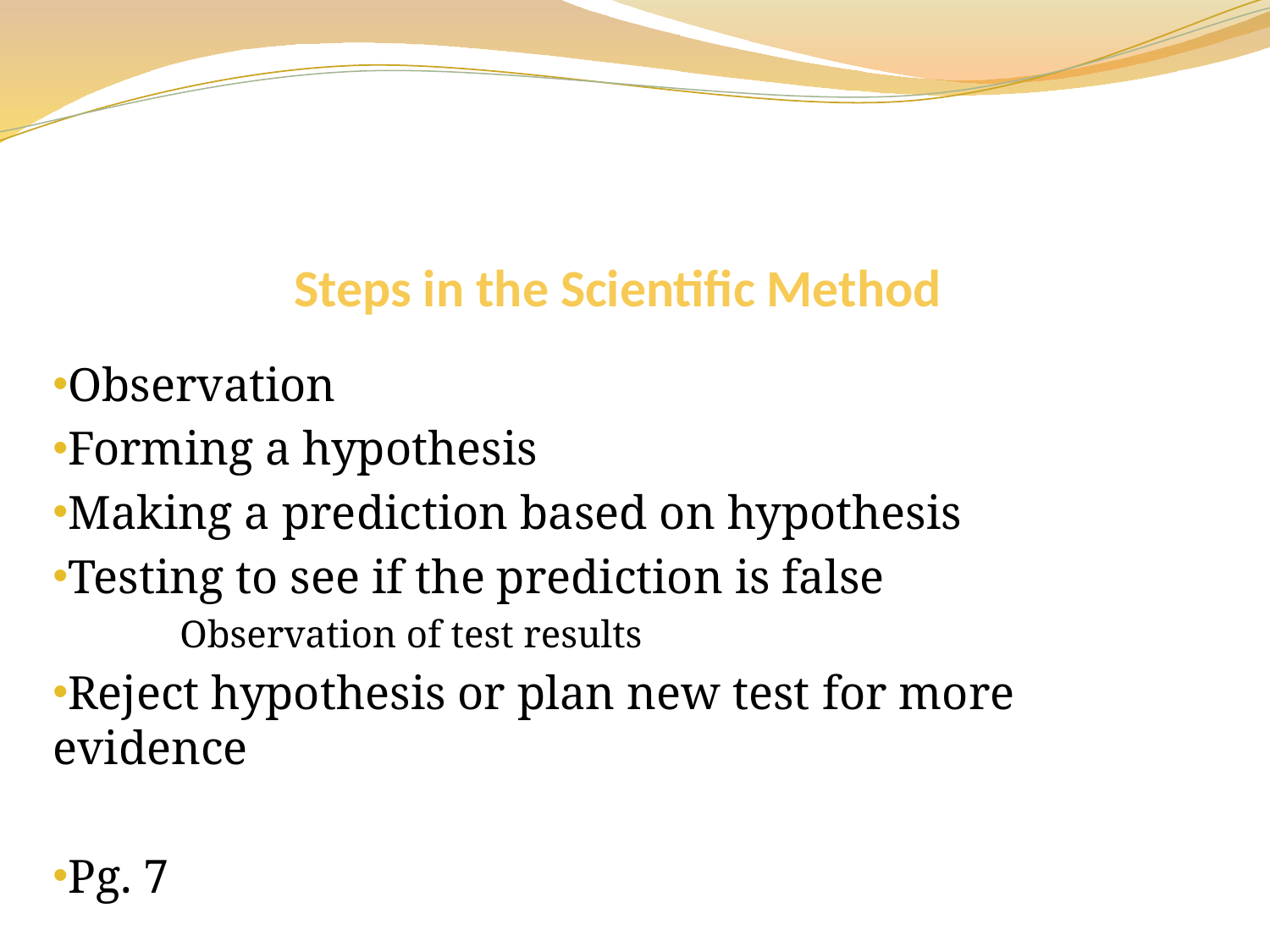

# Steps in the Scientific Method
Observation
Forming a hypothesis
Making a prediction based on hypothesis
Testing to see if the prediction is false
Observation of test results
Reject hypothesis or plan new test for more evidence

Pg. 7